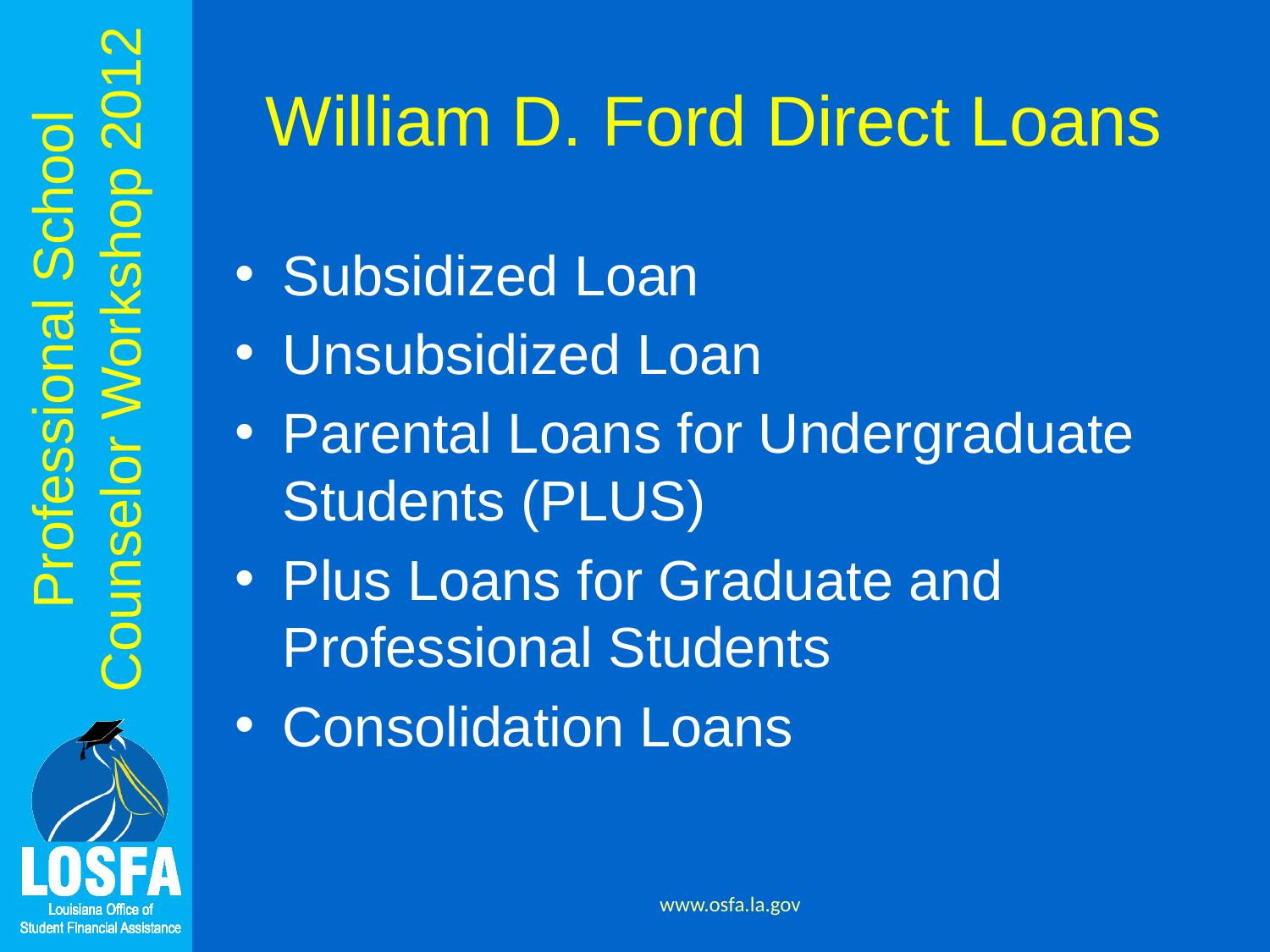

# William D. Ford Direct Loans
Subsidized Loan
Unsubsidized Loan
Parental Loans for Undergraduate Students (PLUS)
Plus Loans for Graduate and Professional Students
Consolidation Loans
www.osfa.la.gov